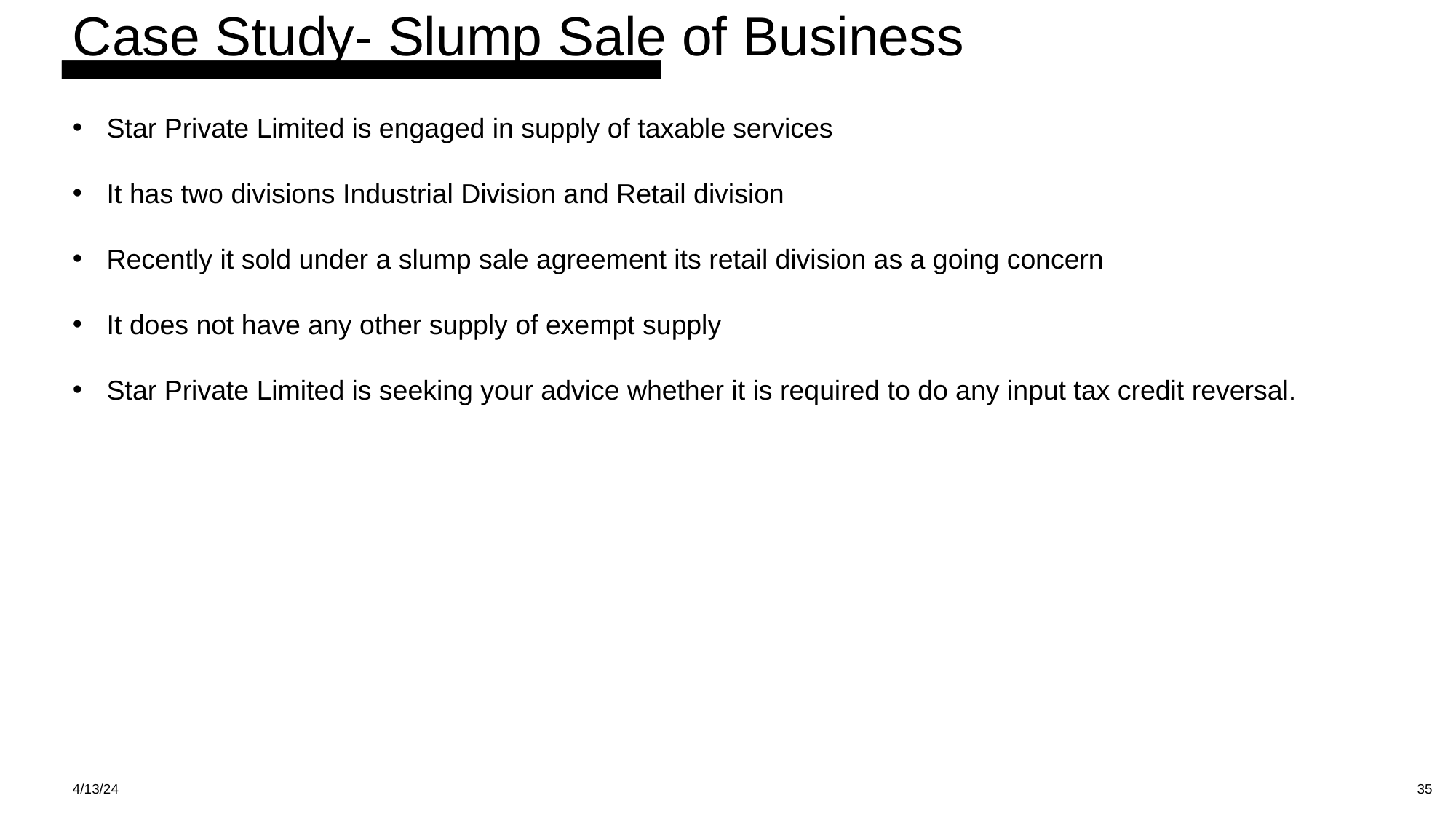

Case Study- Slump Sale of Business
Star Private Limited is engaged in supply of taxable services

It has two divisions Industrial Division and Retail division

Recently it sold under a slump sale agreement its retail division as a going concern

It does not have any other supply of exempt supply

Star Private Limited is seeking your advice whether it is required to do any input tax credit reversal.

4/13/24
35